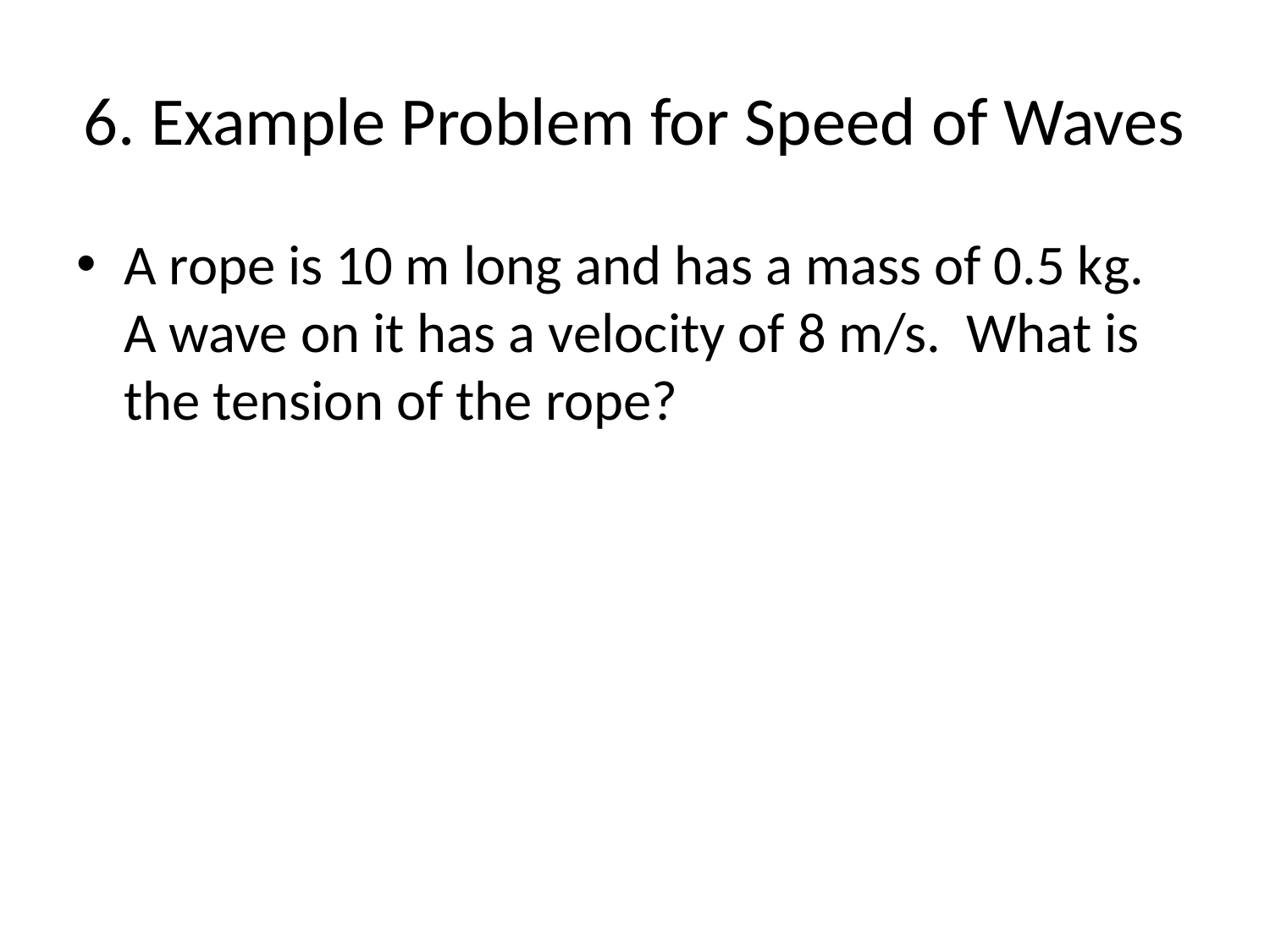

# 6. Example Problem for Speed of Waves
A rope is 10 m long and has a mass of 0.5 kg.  A wave on it has a velocity of 8 m/s.  What is the tension of the rope?